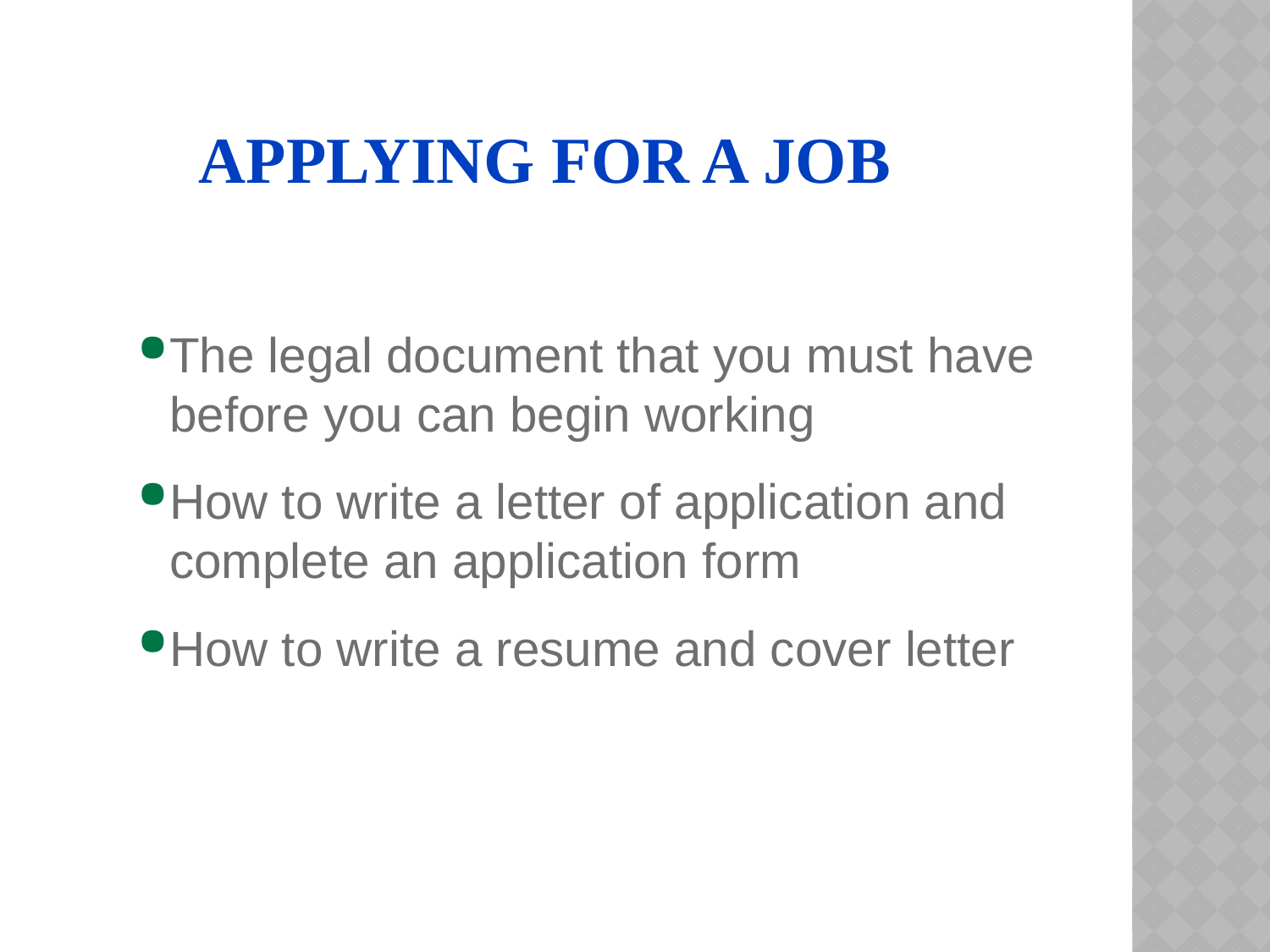

# Applying for a Job
The legal document that you must have before you can begin working
How to write a letter of application and complete an application form
How to write a resume and cover letter